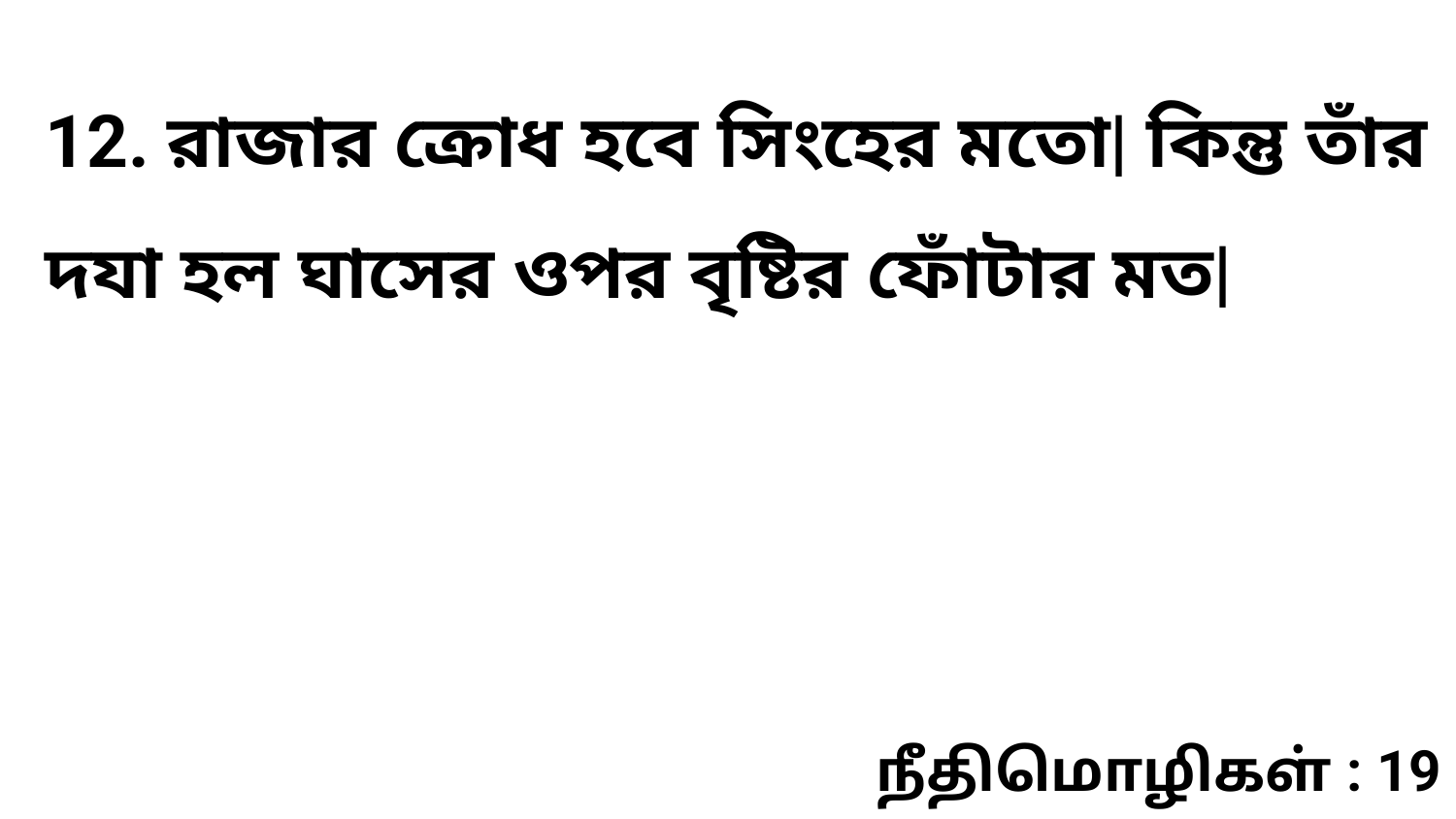

12. রাজার ক্রোধ হবে সিংহের মতো| কিন্তু তাঁর দযা হল ঘাসের ওপর বৃষ্টির ফোঁটার মত|
நீதிமொழிகள் : 19